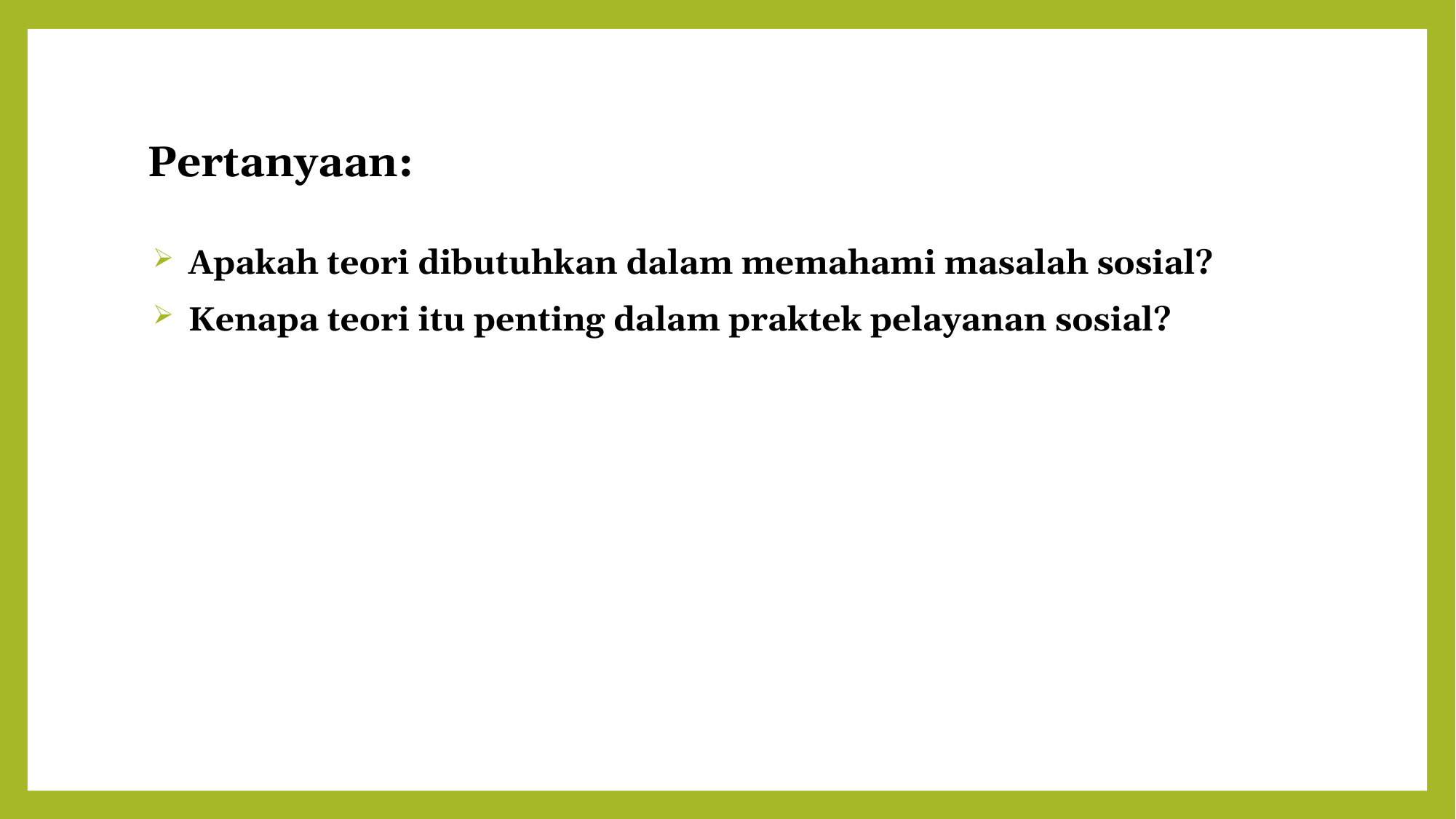

# Pertanyaan:
Apakah teori dibutuhkan dalam memahami masalah sosial?
Kenapa teori itu penting dalam praktek pelayanan sosial?